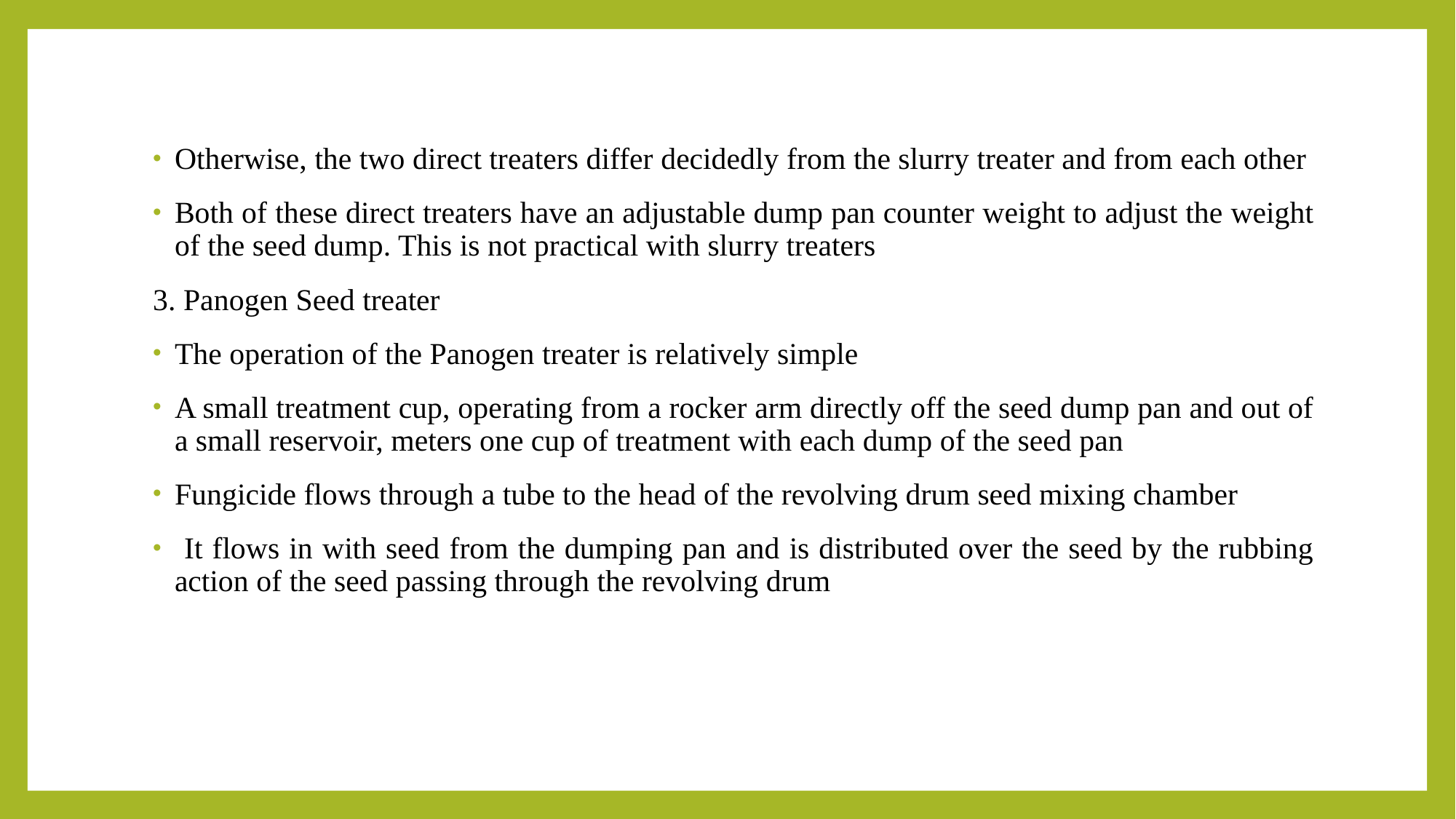

Otherwise, the two direct treaters differ decidedly from the slurry treater and from each other
Both of these direct treaters have an adjustable dump pan counter weight to adjust the weight of the seed dump. This is not practical with slurry treaters
3. Panogen Seed treater
The operation of the Panogen treater is relatively simple
A small treatment cup, operating from a rocker arm directly off the seed dump pan and out of a small reservoir, meters one cup of treatment with each dump of the seed pan
Fungicide flows through a tube to the head of the revolving drum seed mixing chamber
 It flows in with seed from the dumping pan and is distributed over the seed by the rubbing action of the seed passing through the revolving drum